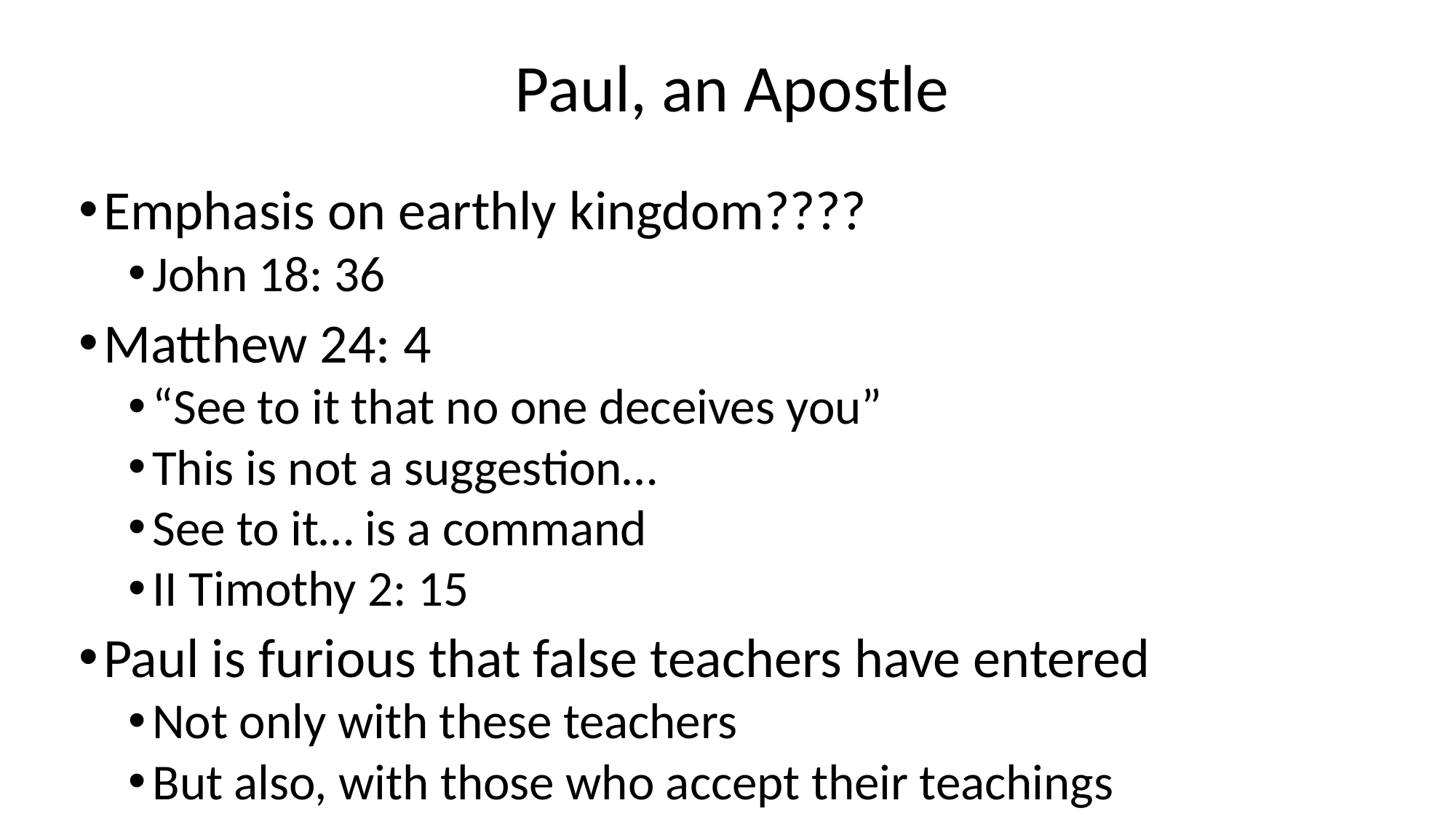

# Paul, an Apostle
Emphasis on earthly kingdom????
John 18: 36
Matthew 24: 4
“See to it that no one deceives you”
This is not a suggestion…
See to it… is a command
II Timothy 2: 15
Paul is furious that false teachers have entered
Not only with these teachers
But also, with those who accept their teachings